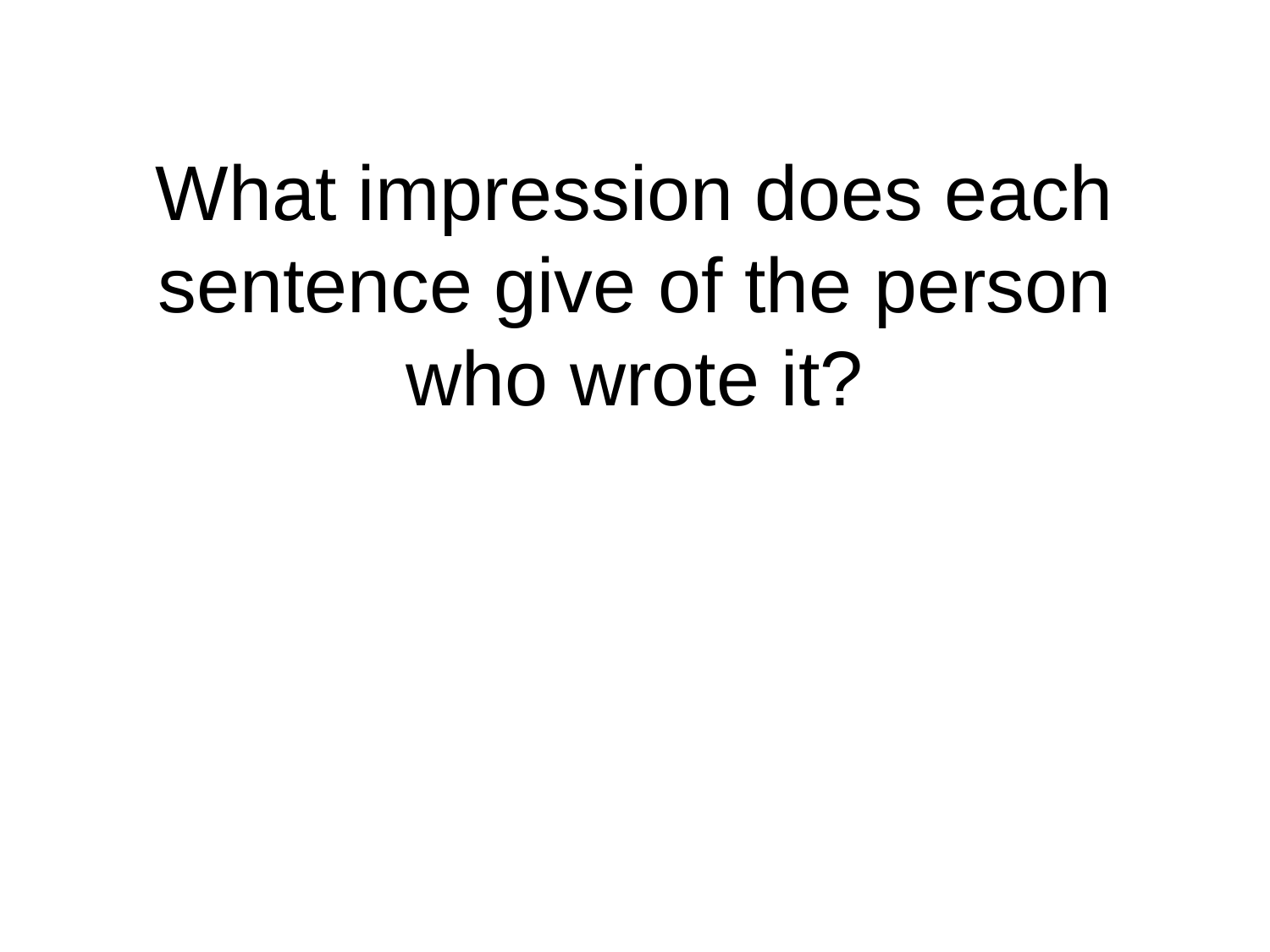

# What impression does each sentence give of the person who wrote it?